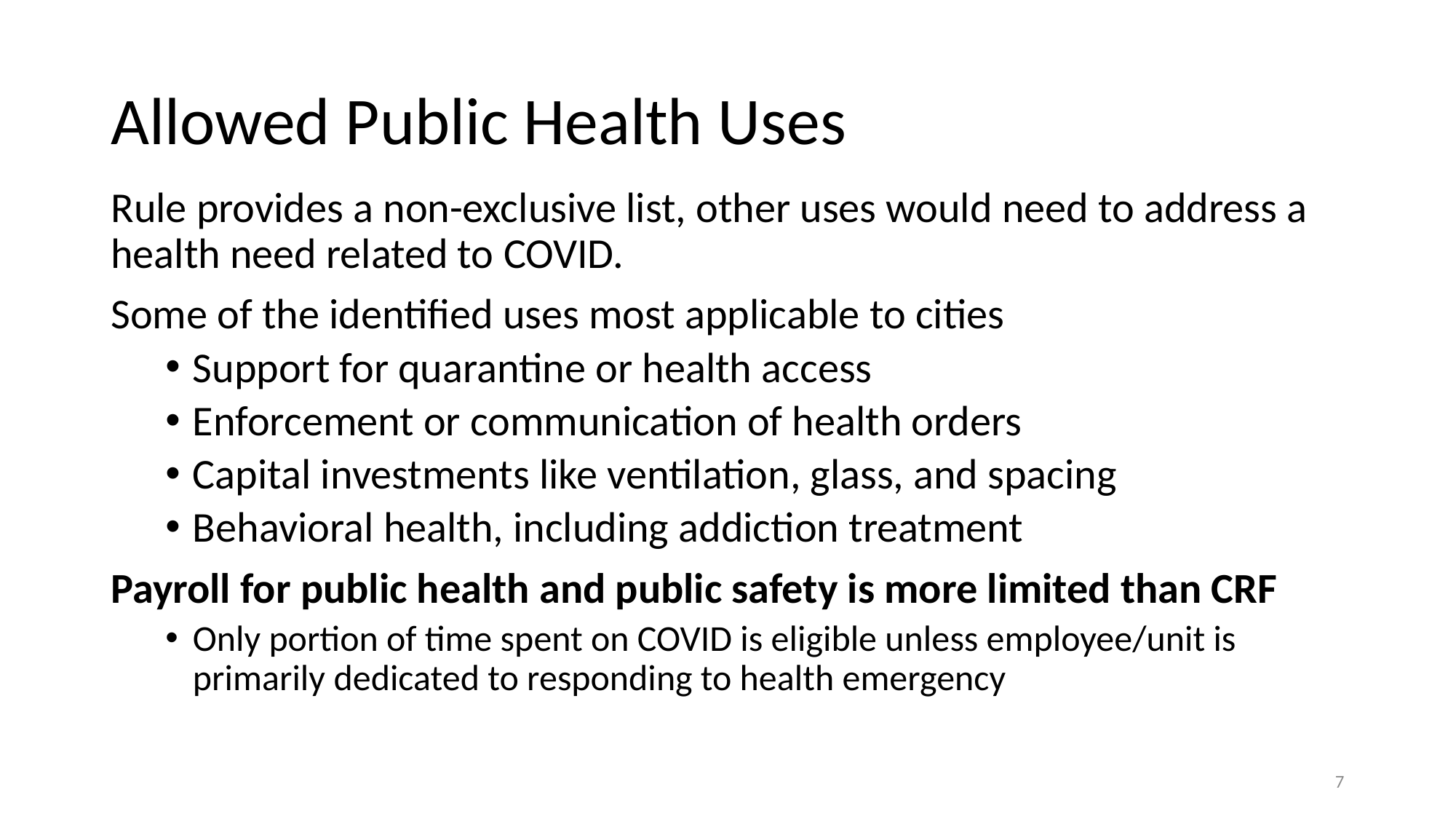

# Allowed Public Health Uses
Rule provides a non-exclusive list, other uses would need to address a health need related to COVID.
Some of the identified uses most applicable to cities
Support for quarantine or health access
Enforcement or communication of health orders
Capital investments like ventilation, glass, and spacing
Behavioral health, including addiction treatment
Payroll for public health and public safety is more limited than CRF
Only portion of time spent on COVID is eligible unless employee/unit is primarily dedicated to responding to health emergency

7